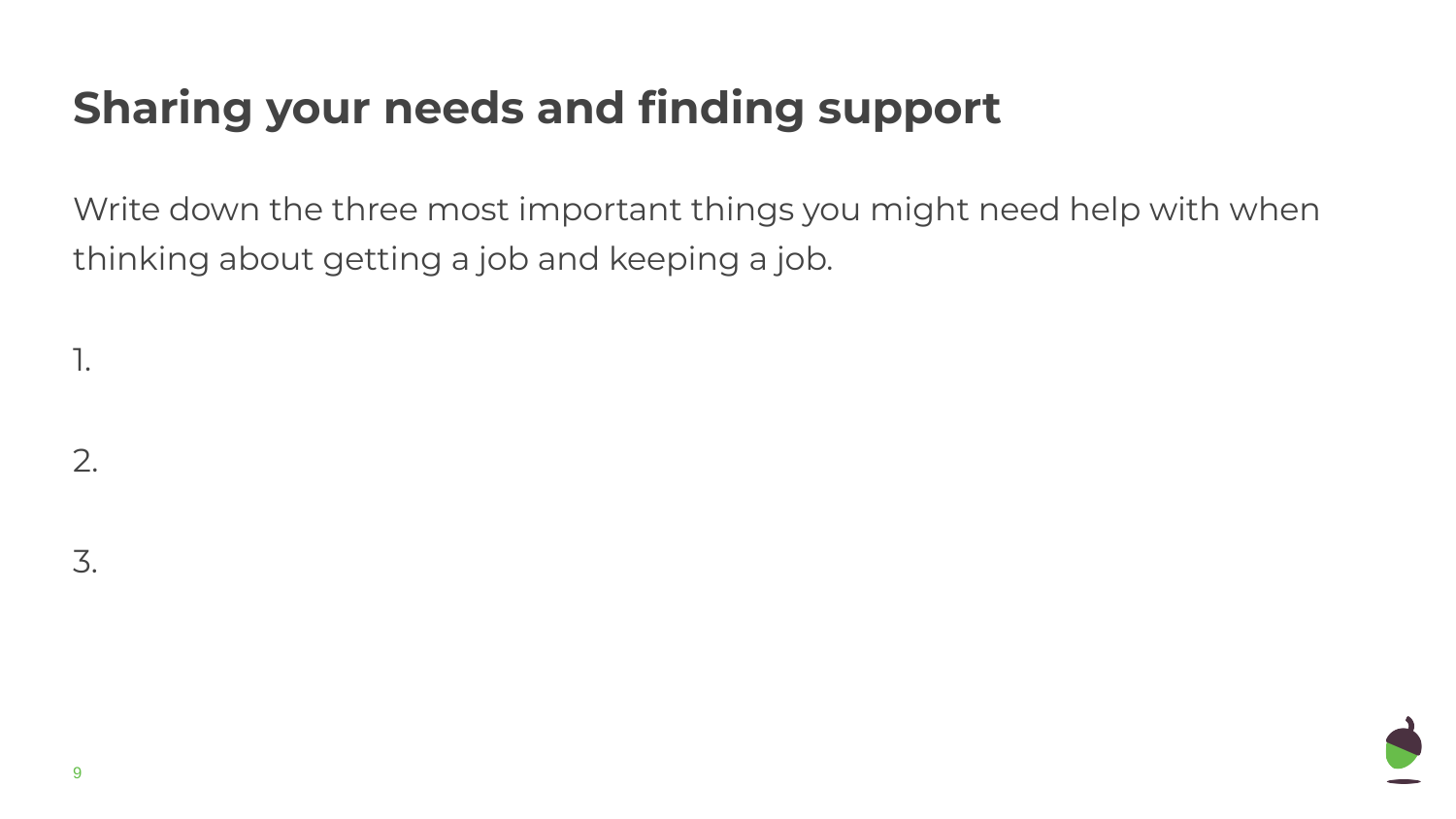

# Sharing your needs and finding support

Write down the three most important things you might need help with when thinking about getting a job and keeping a job.

1.

2.

3.

9